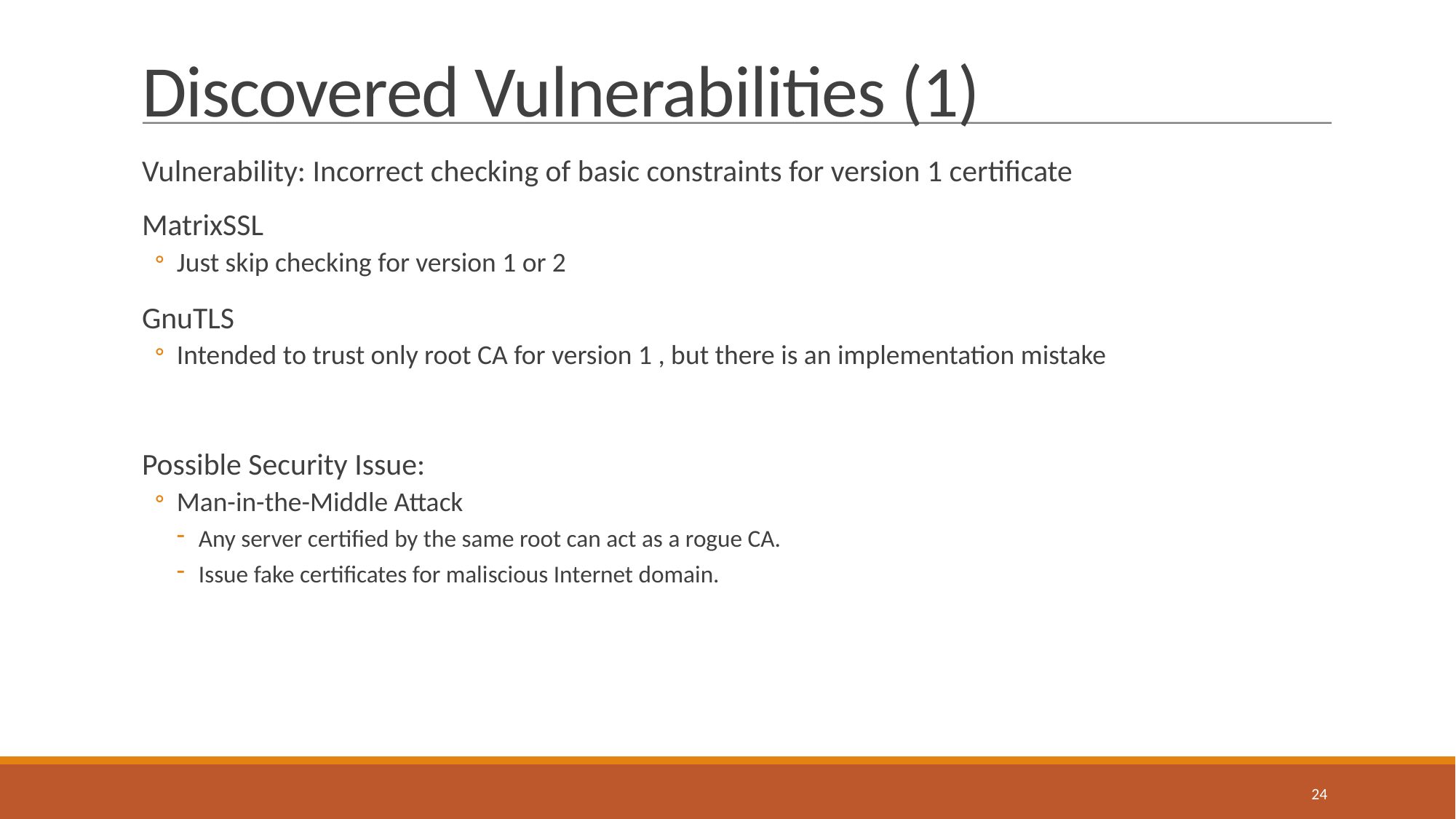

# Discovered Vulnerabilities (1)
Vulnerability: Incorrect checking of basic constraints for version 1 certificate
MatrixSSL
Just skip checking for version 1 or 2
GnuTLS
Intended to trust only root CA for version 1 , but there is an implementation mistake

Possible Security Issue:
Man-in-the-Middle Attack
Any server certified by the same root can act as a rogue CA.
Issue fake certificates for maliscious Internet domain.
24